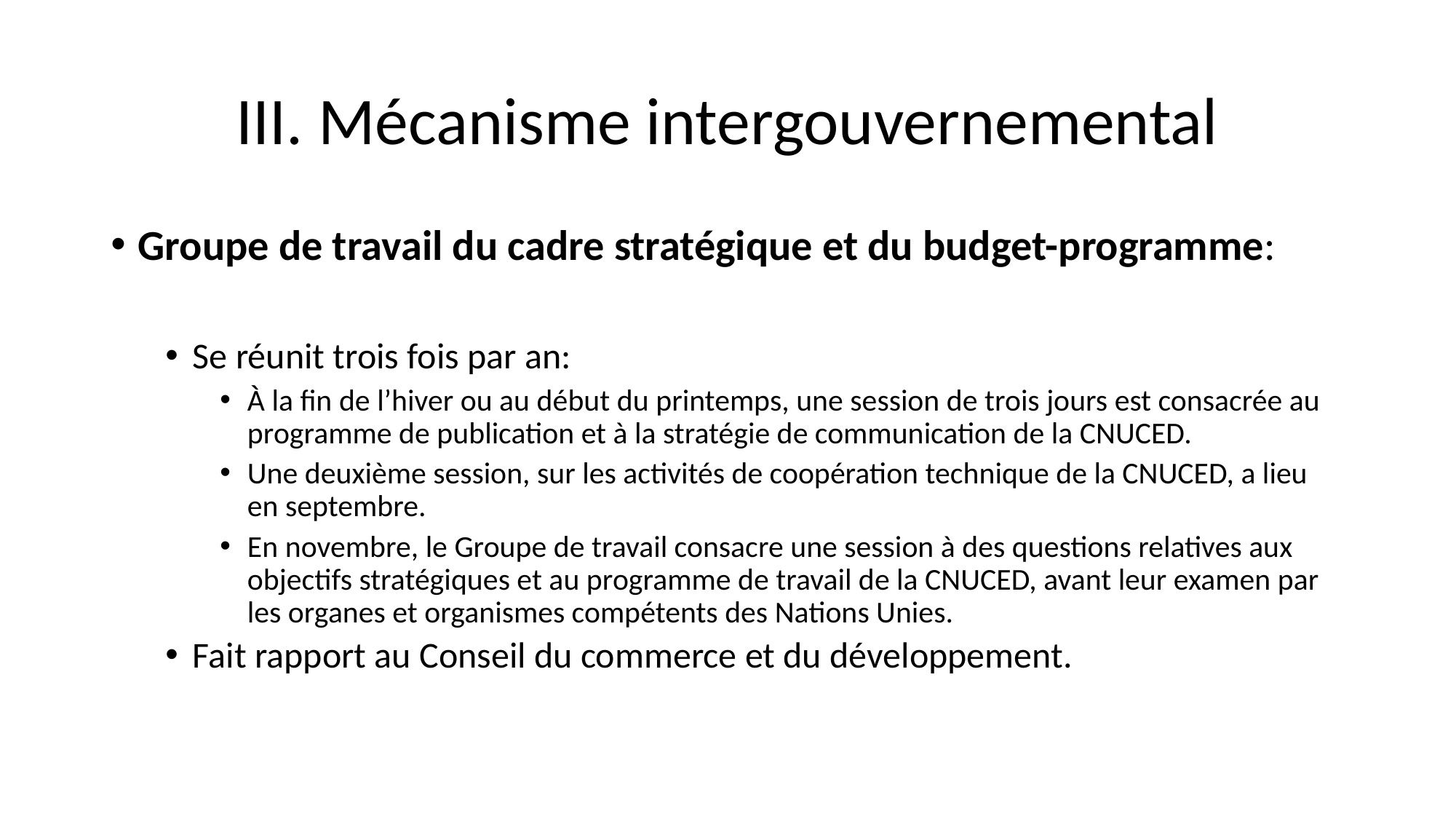

# III. Mécanisme intergouvernemental
Groupe de travail du cadre stratégique et du budget-programme:

Se réunit trois fois par an:
À la fin de l’hiver ou au début du printemps, une session de trois jours est consacrée au programme de publication et à la stratégie de communication de la CNUCED.
Une deuxième session, sur les activités de coopération technique de la CNUCED, a lieu en septembre.
En novembre, le Groupe de travail consacre une session à des questions relatives aux objectifs stratégiques et au programme de travail de la CNUCED, avant leur examen par les organes et organismes compétents des Nations Unies.
Fait rapport au Conseil du commerce et du développement.